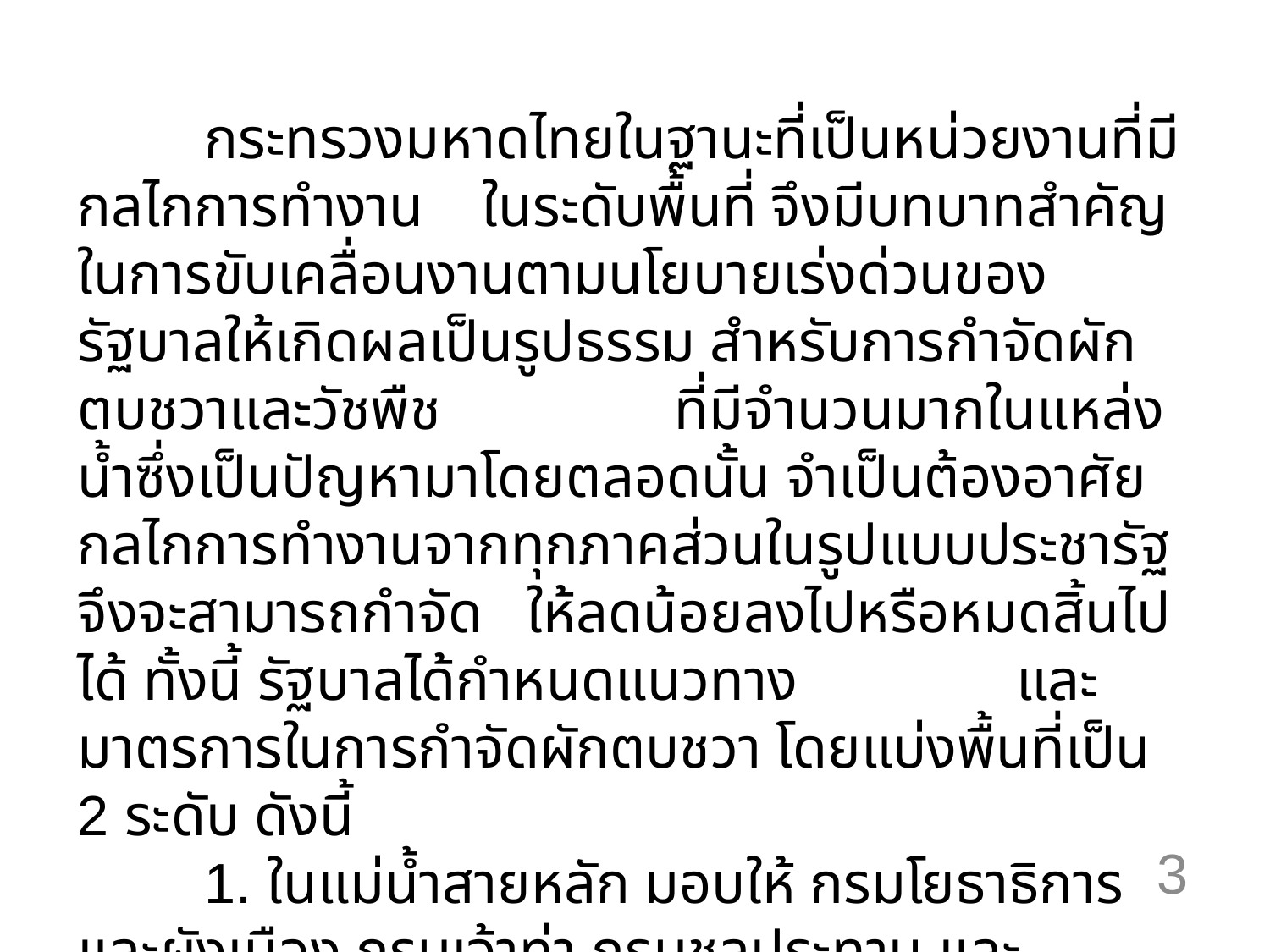

กระทรวงมหาดไทยในฐานะที่เป็นหน่วยงานที่มีกลไกการทำงาน    ในระดับพื้นที่ จึงมีบทบาทสำคัญในการขับเคลื่อนงานตามนโยบายเร่งด่วนของรัฐบาลให้เกิดผลเป็นรูปธรรม สำหรับการกำจัดผักตบชวาและวัชพืช                ที่มีจำนวนมากในแหล่งน้ำซึ่งเป็นปัญหามาโดยตลอดนั้น จำเป็นต้องอาศัยกลไกการทำงานจากทุกภาคส่วนในรูปแบบประชารัฐ จึงจะสามารถกำจัด   ให้ลดน้อยลงไปหรือหมดสิ้นไปได้ ทั้งนี้ รัฐบาลได้กำหนดแนวทาง               และมาตรการในการกำจัดผักตบชวา โดยแบ่งพื้นที่เป็น 2 ระดับ ดังนี้
	1. ในแม่น้ำสายหลัก มอบให้ กรมโยธาธิการและผังเมือง กรมเจ้าท่า กรมชลประทาน และกรุงเทพมหานคร เป็นหน่วยรับผิดชอบ
	2. ในแม่น้ำสายรองและแหล่งน้ำปิด มอบให้ผู้ว่าราชการจังหวัด นายอำเภอ และองค์กรปกครองส่วนท้องถิ่น เป็นหน่วยรับผิดชอบ
3